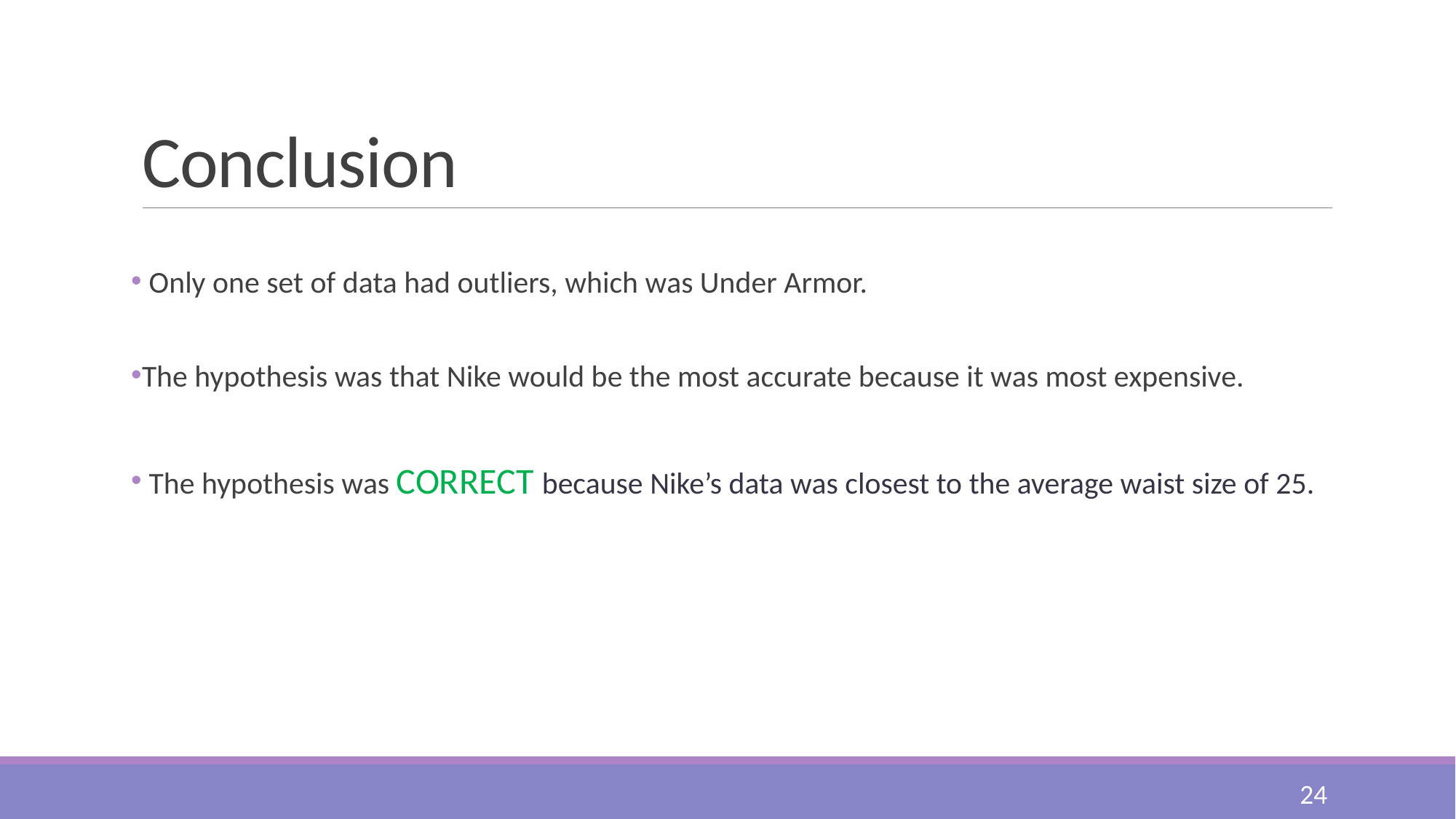

# Conclusion
 Only one set of data had outliers, which was Under Armor.
The hypothesis was that Nike would be the most accurate because it was most expensive.
 The hypothesis was CORRECT because Nike’s data was closest to the average waist size of 25.

24